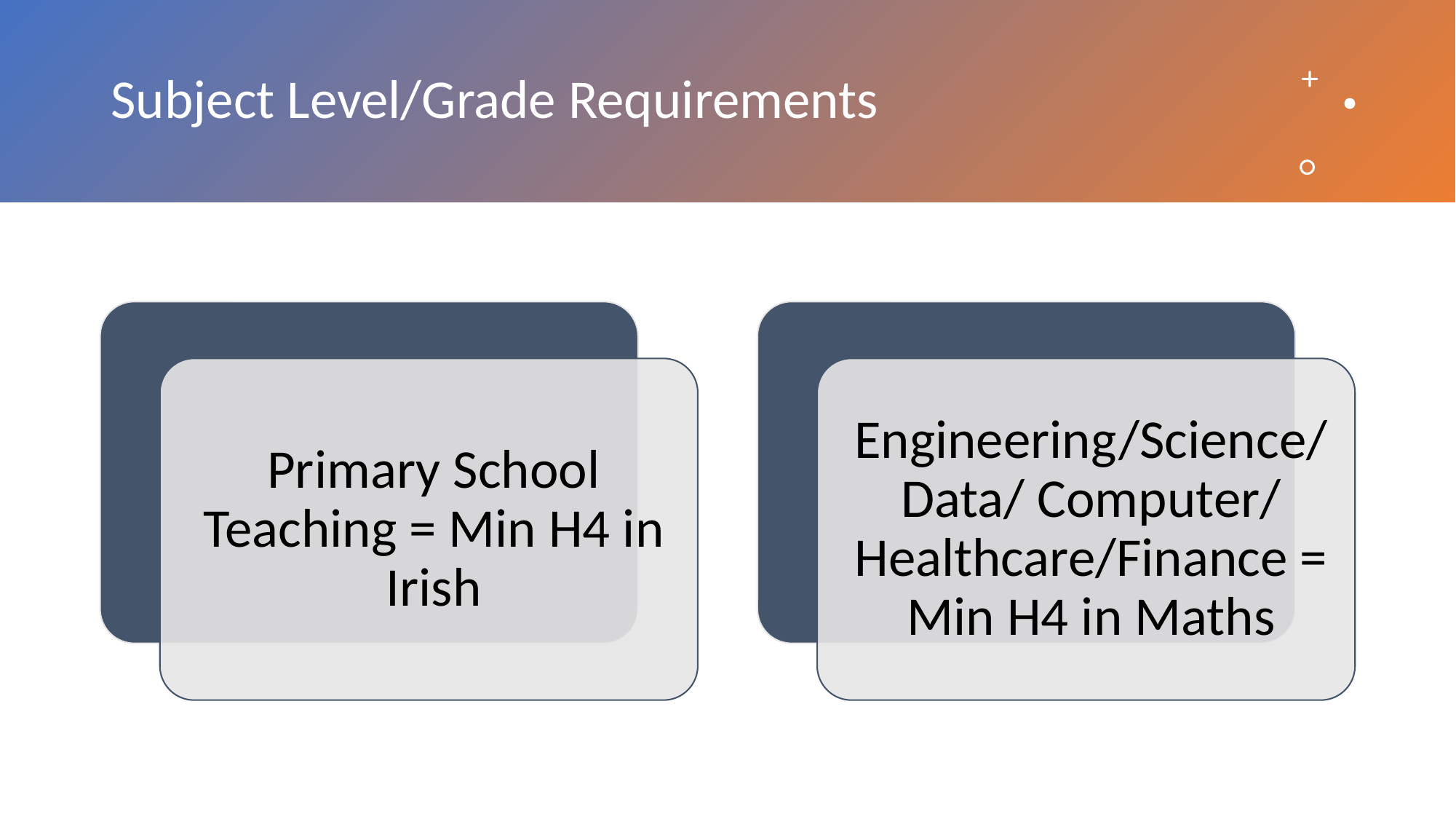

# Subject Level/Grade Requirements

Primary School Teaching = Min H4 in Irish
Engineering/Science/ Data/ Computer/ Healthcare/Finance = Min H4 in Maths